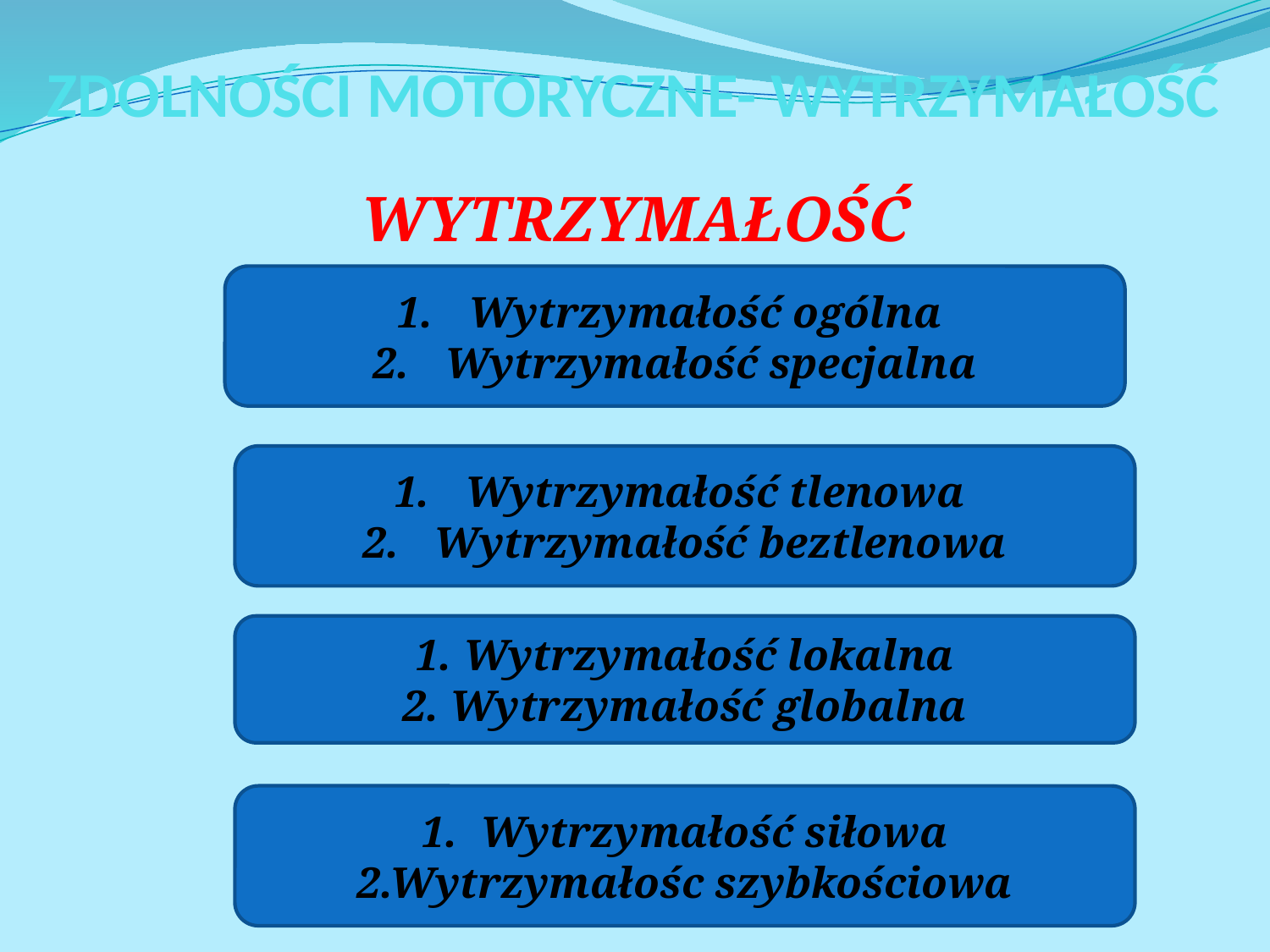

# ZDOLNOŚCI MOTORYCZNE- WYTRZYMAŁOŚĆ
WYTRZYMAŁOŚĆ

Wytrzymałość ogólna
Wytrzymałość specjalna
Wytrzymałość tlenowa
Wytrzymałość beztlenowa
Wytrzymałość lokalna
2. Wytrzymałość globalna
1.  Wytrzymałość siłowa
2.Wytrzymałośc szybkościowa